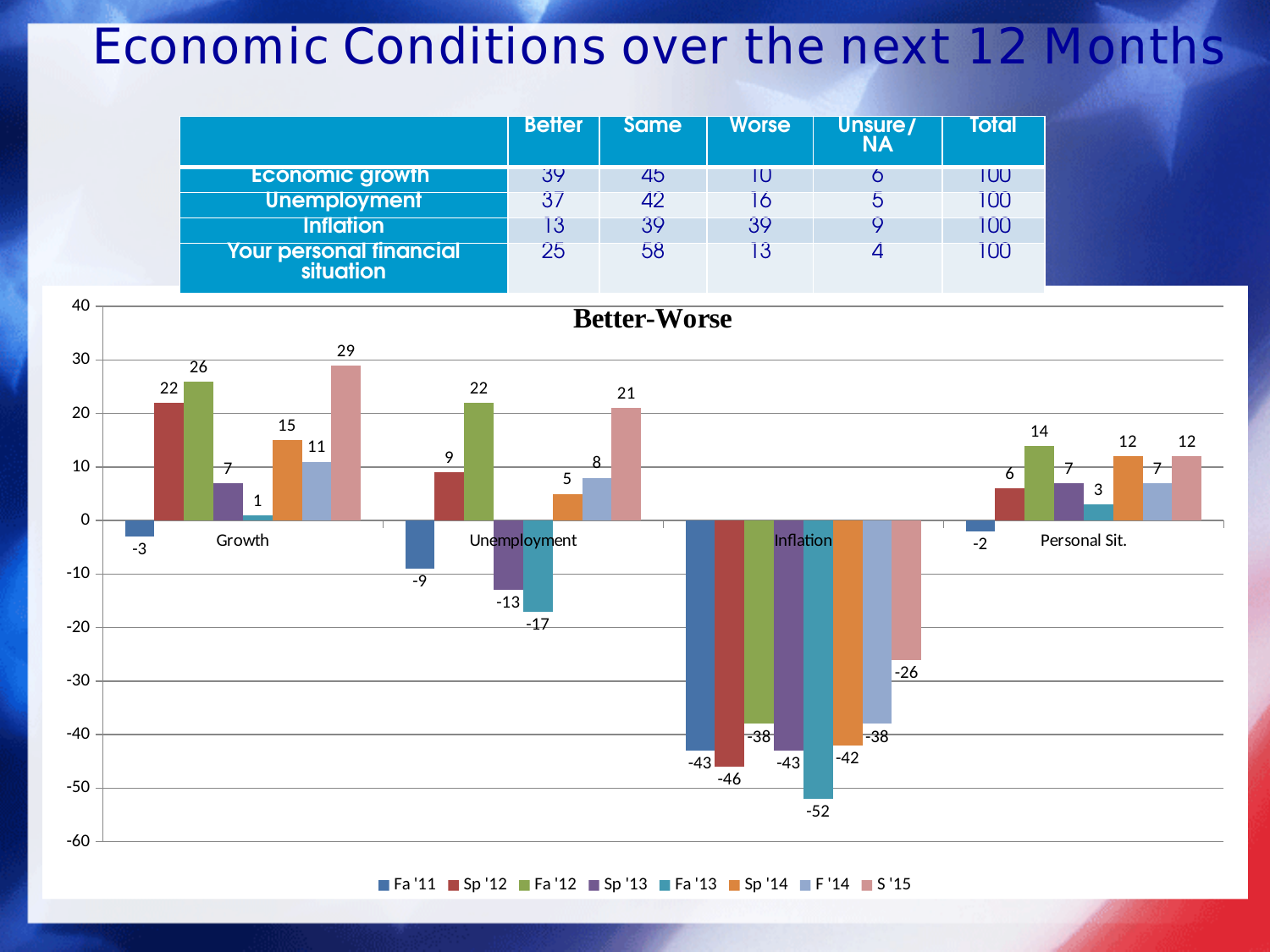

Economic Conditions over the next 12 Months

|  | Better | Same | Worse | Unsure/NA | Total |
| --- | --- | --- | --- | --- | --- |
| Economic growth | 39 | 45 | 10 | 6 | 100 |
| Unemployment | 37 | 42 | 16 | 5 | 100 |
| Inflation | 13 | 39 | 39 | 9 | 100 |
| Your personal financial situation | 25 | 58 | 13 | 4 | 100 |

### Chart

| Category | Fa '11 | Sp '12 | Fa '12 | Sp '13 | Fa '13 | Sp '14 | F '14 | S '15 |
|---|---|---|---|---|---|---|---|---|
| Growth | -3.0 | 22.0 | 26.0 | 7.0 | 1.0 | 15.0 | 11.0 | 29.0 |
| Unemployment | -9.0 | 9.0 | 22.0 | -13.0 | -17.0 | 5.0 | 8.0 | 21.0 |
| Inflation | -43.0 | -46.0 | -38.0 | -43.0 | -52.0 | -42.0 | -38.0 | -26.0 |
| Personal Sit. | -2.0 | 6.0 | 14.0 | 7.0 | 3.0 | 12.0 | 7.0 | 12.0 |